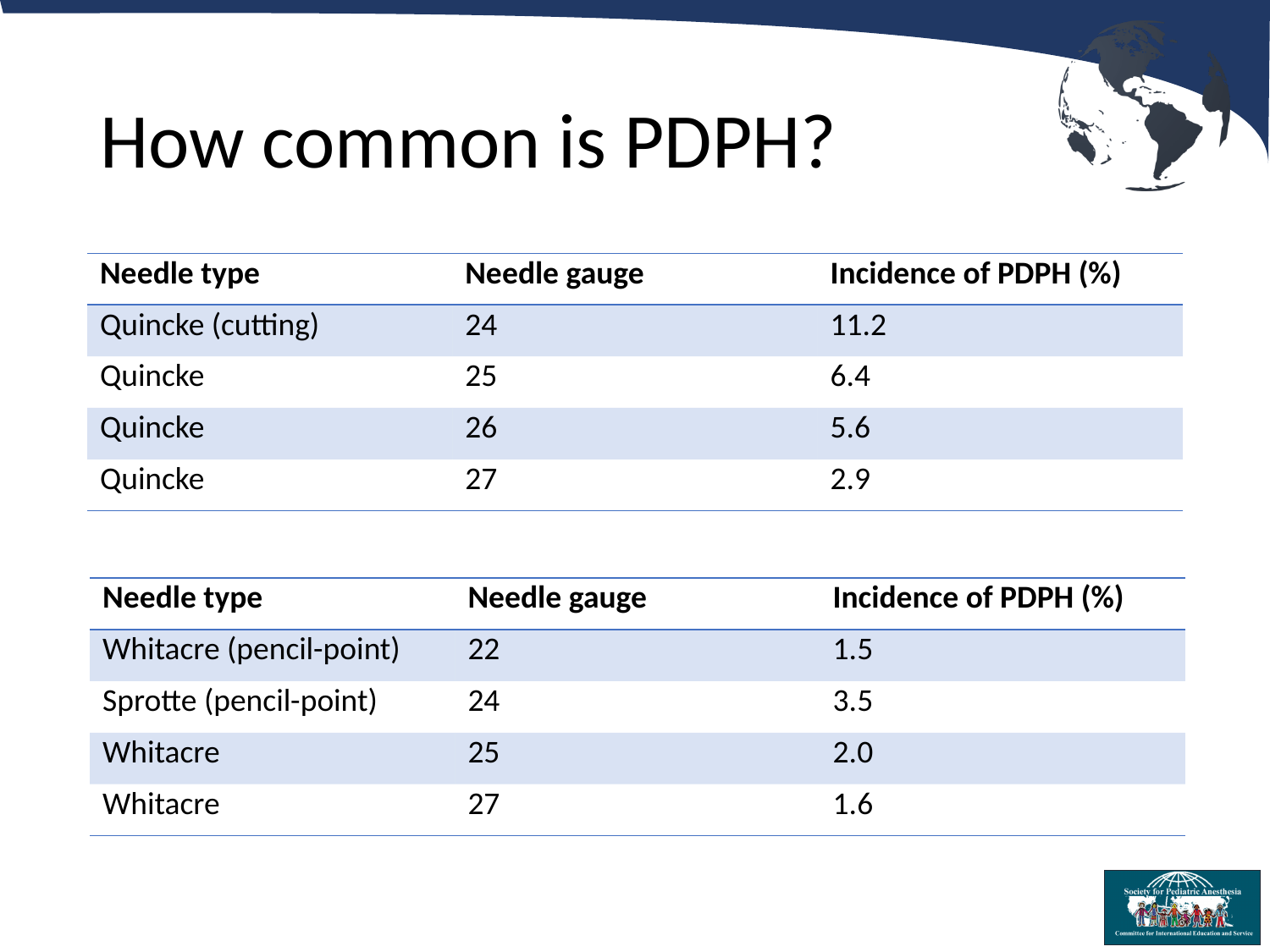

# How common is PDPH?
| Needle type | Needle gauge | Incidence of PDPH (%) |
| --- | --- | --- |
| Quincke (cutting) | 24 | 11.2 |
| Quincke | 25 | 6.4 |
| Quincke | 26 | 5.6 |
| Quincke | 27 | 2.9 |
| Needle type | Needle gauge | Incidence of PDPH (%) |
| --- | --- | --- |
| Whitacre (pencil-point) | 22 | 1.5 |
| Sprotte (pencil-point) | 24 | 3.5 |
| Whitacre | 25 | 2.0 |
| Whitacre | 27 | 1.6 |